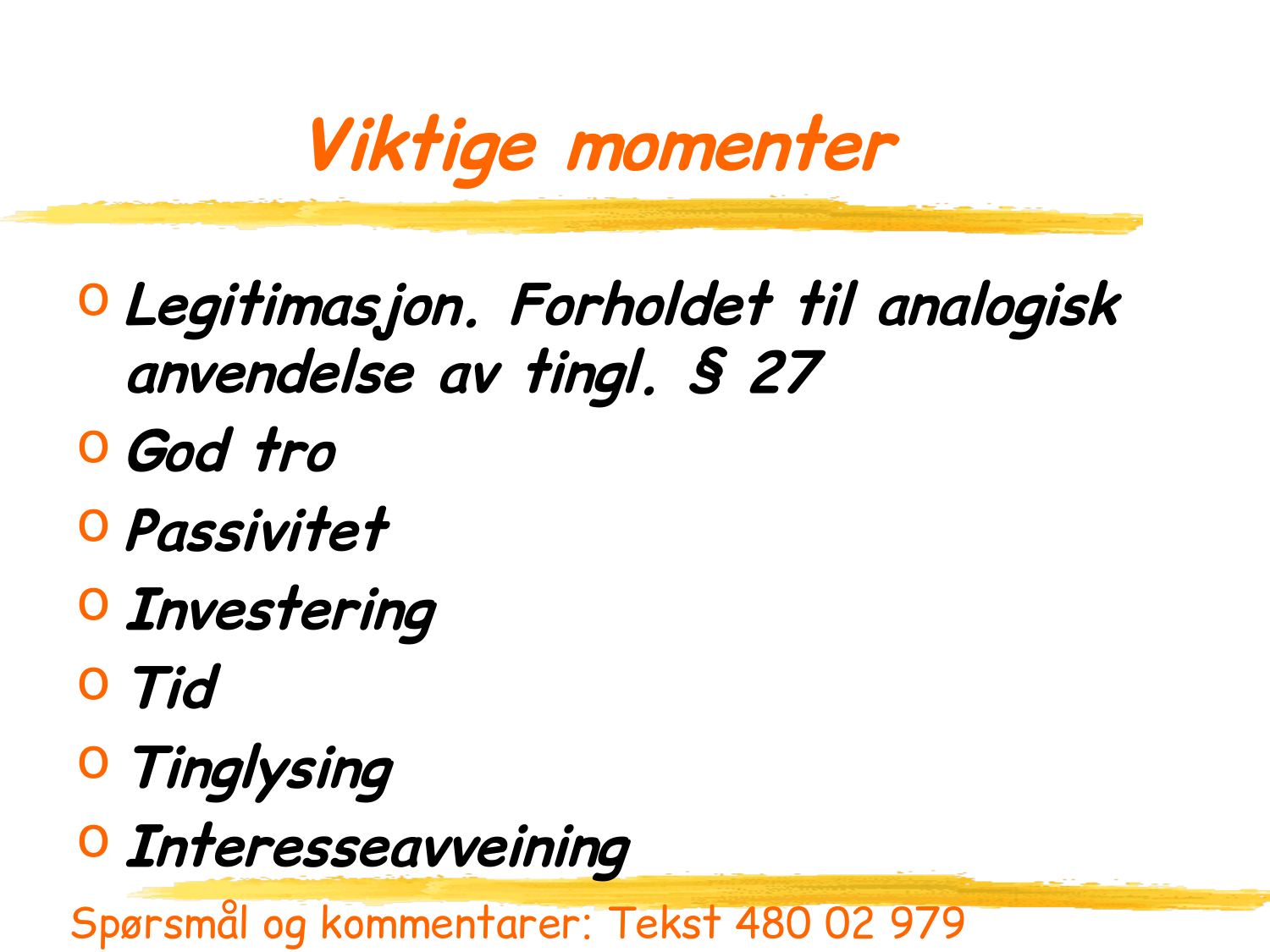

# Viktige momenter
Legitimasjon. Forholdet til analogisk anvendelse av tingl. § 27
God tro
Passivitet
Investering
Tid
Tinglysing
Interesseavveining